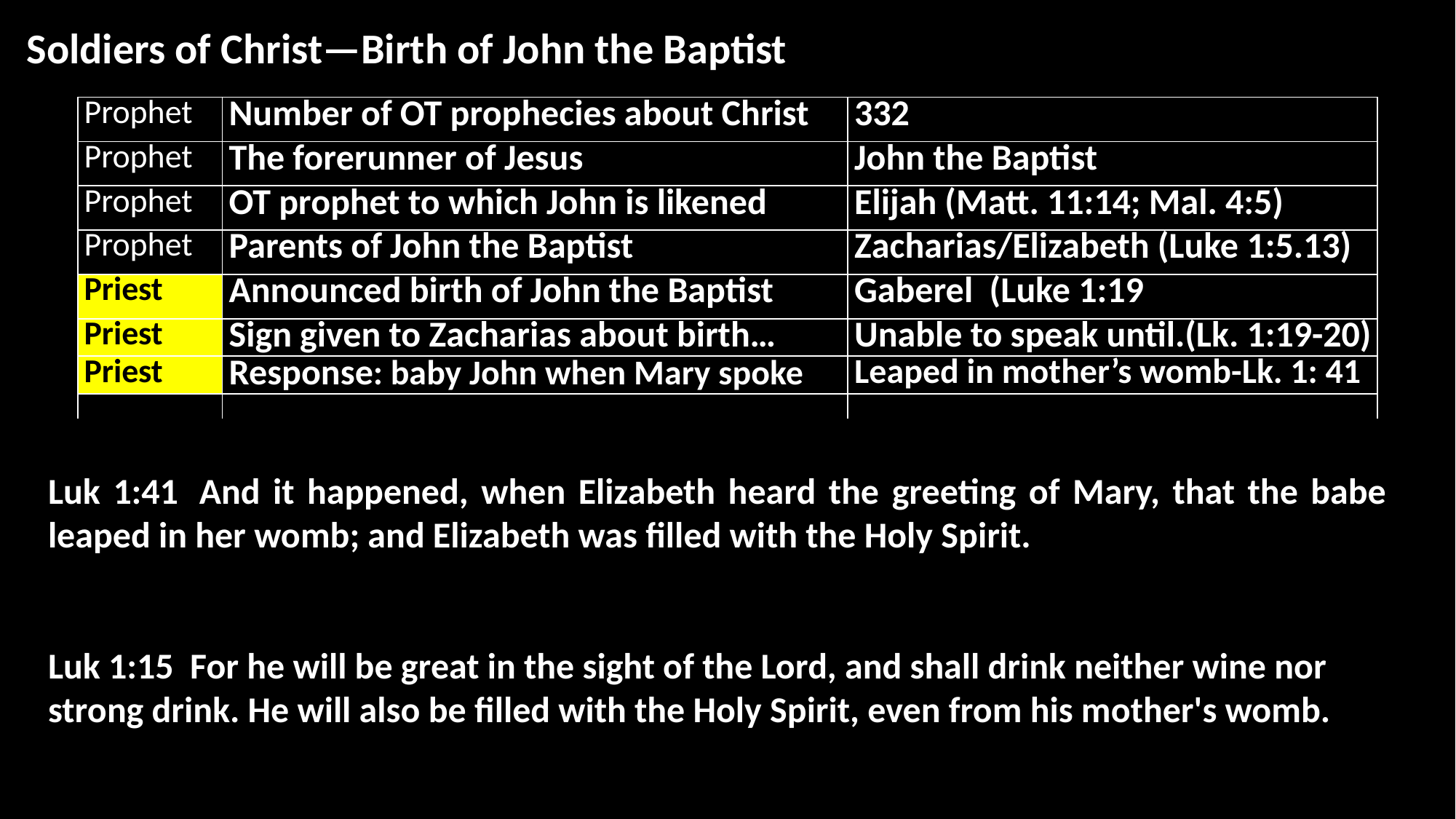

Soldiers of Christ—Birth of John the Baptist
| Prophet | Number of OT prophecies about Christ | 332 |
| --- | --- | --- |
| Prophet | The forerunner of Jesus | John the Baptist |
| Prophet | OT prophet to which John is likened | Elijah (Matt. 11:14; Mal. 4:5) |
| Prophet | Parents of John the Baptist | Zacharias/Elizabeth (Luke 1:5.13) |
| Priest | Announced birth of John the Baptist | Gaberel (Luke 1:19 |
| Priest | Sign given to Zacharias about birth… | Unable to speak until.(Lk. 1:19-20) |
| Priest | Response: baby John when Mary spoke | Leaped in mother’s womb-Lk. 1: 41 |
|  |  |  |
|  |  |  |
|  |  |  |
|  |  |  |

Luk 1:41  And it happened, when Elizabeth heard the greeting of Mary, that the babe leaped in her womb; and Elizabeth was filled with the Holy Spirit.

Luk 1:15  For he will be great in the sight of the Lord, and shall drink neither wine nor strong drink. He will also be filled with the Holy Spirit, even from his mother's womb.